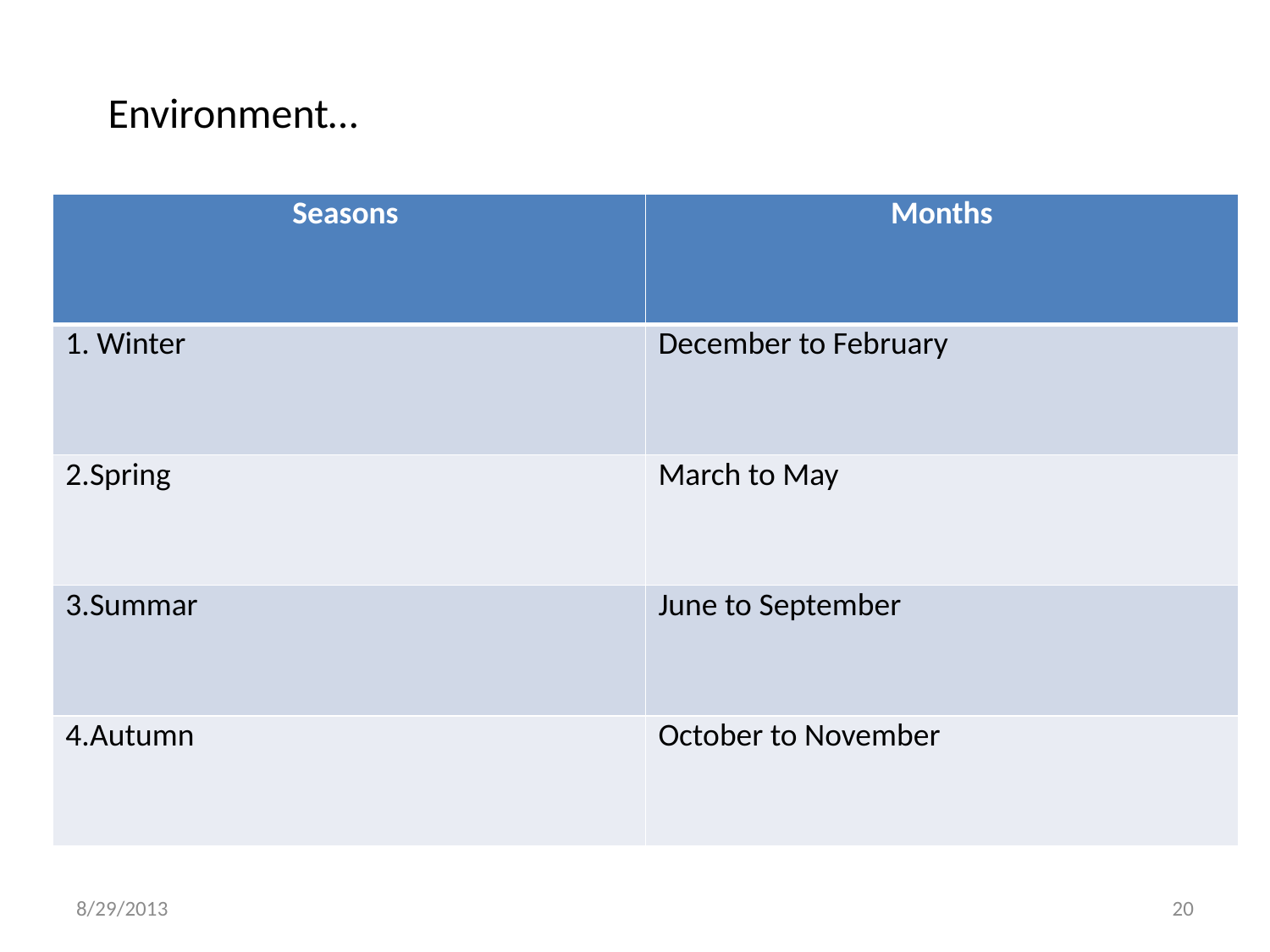

# Environment…
| Seasons | Months |
| --- | --- |
| 1. Winter | December to February |
| 2.Spring | March to May |
| 3.Summar | June to September |
| 4.Autumn | October to November |
Seasons of Nepal

8/29/2013
20